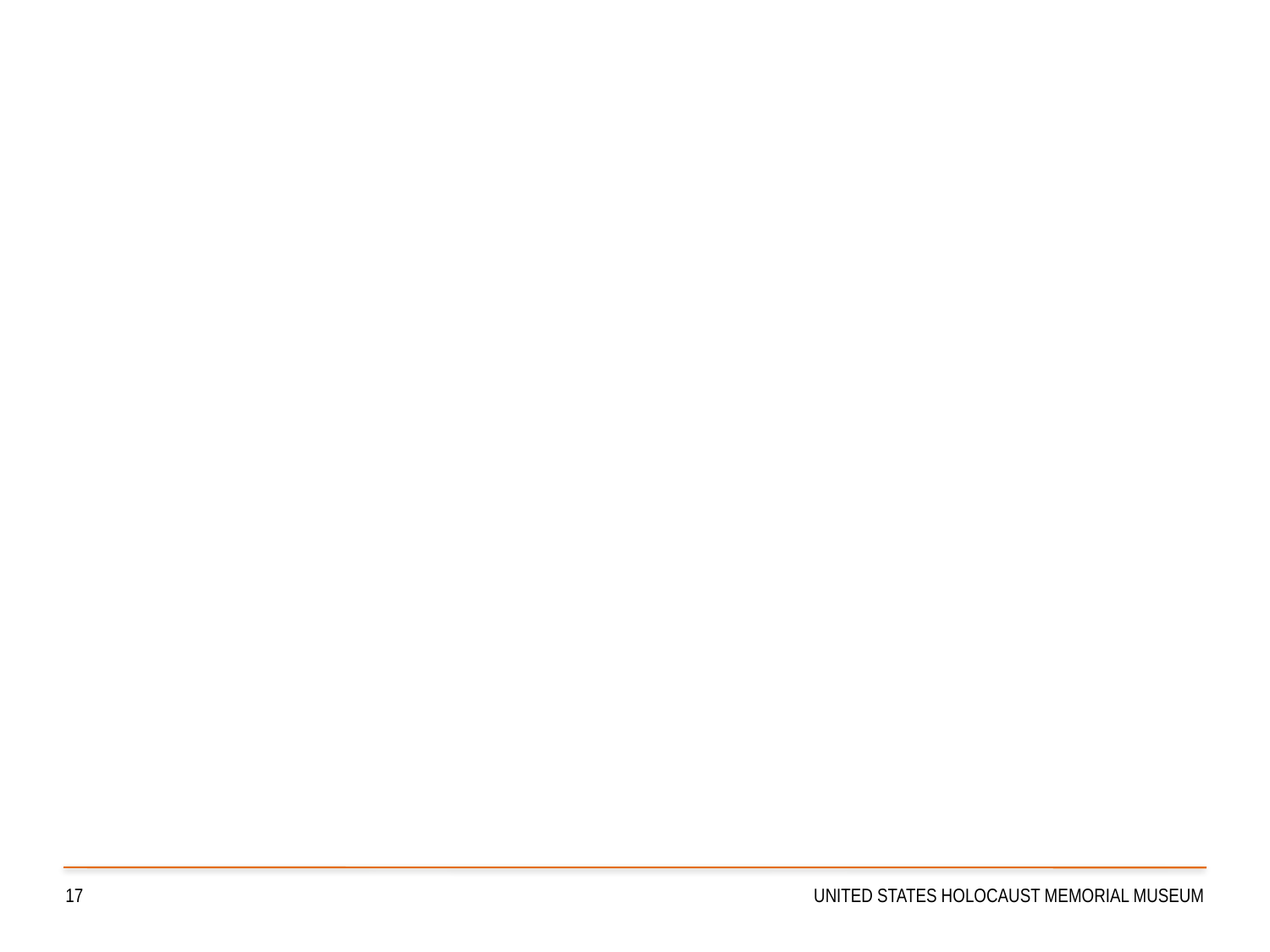

#

17
UNITED STATES HOLOCAUST MEMORIAL MUSEUM